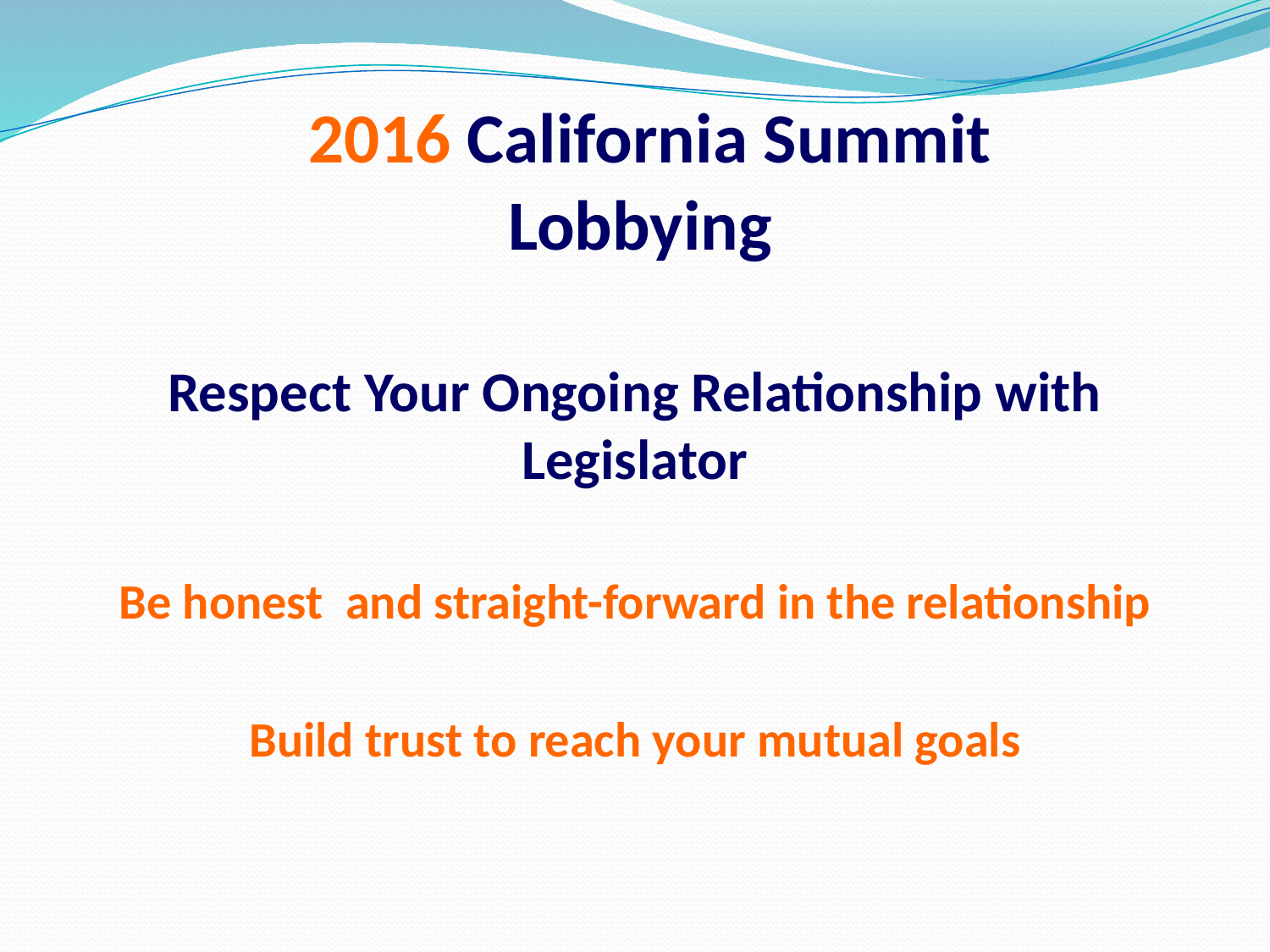

# 2016 California Summit Lobbying
Respect Your Ongoing Relationship with Legislator

Be honest  and straight-forward in the relationship

Build trust to reach your mutual goals